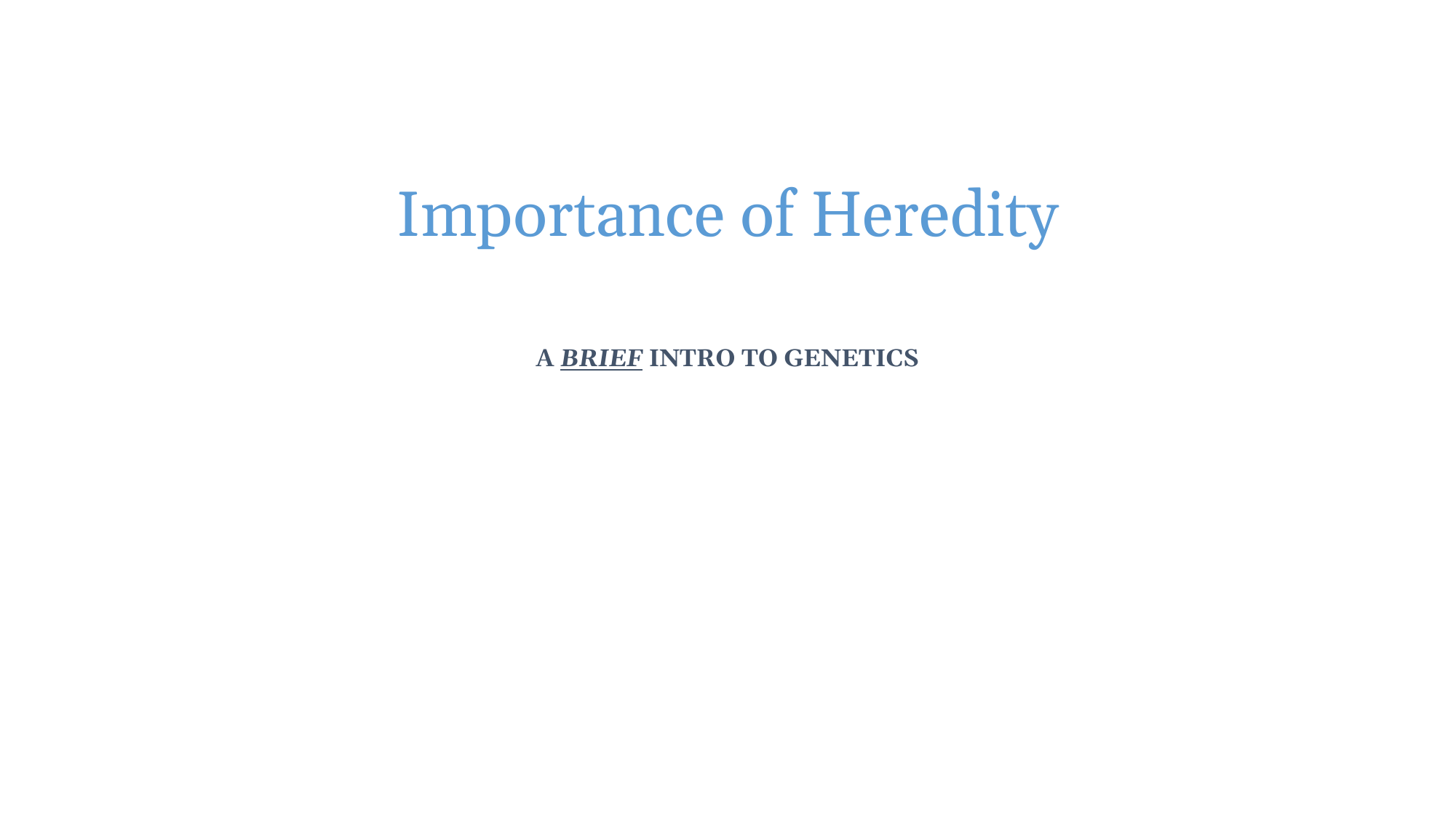

# Importance of Heredity
A BRIEF INTRO TO GENETICS